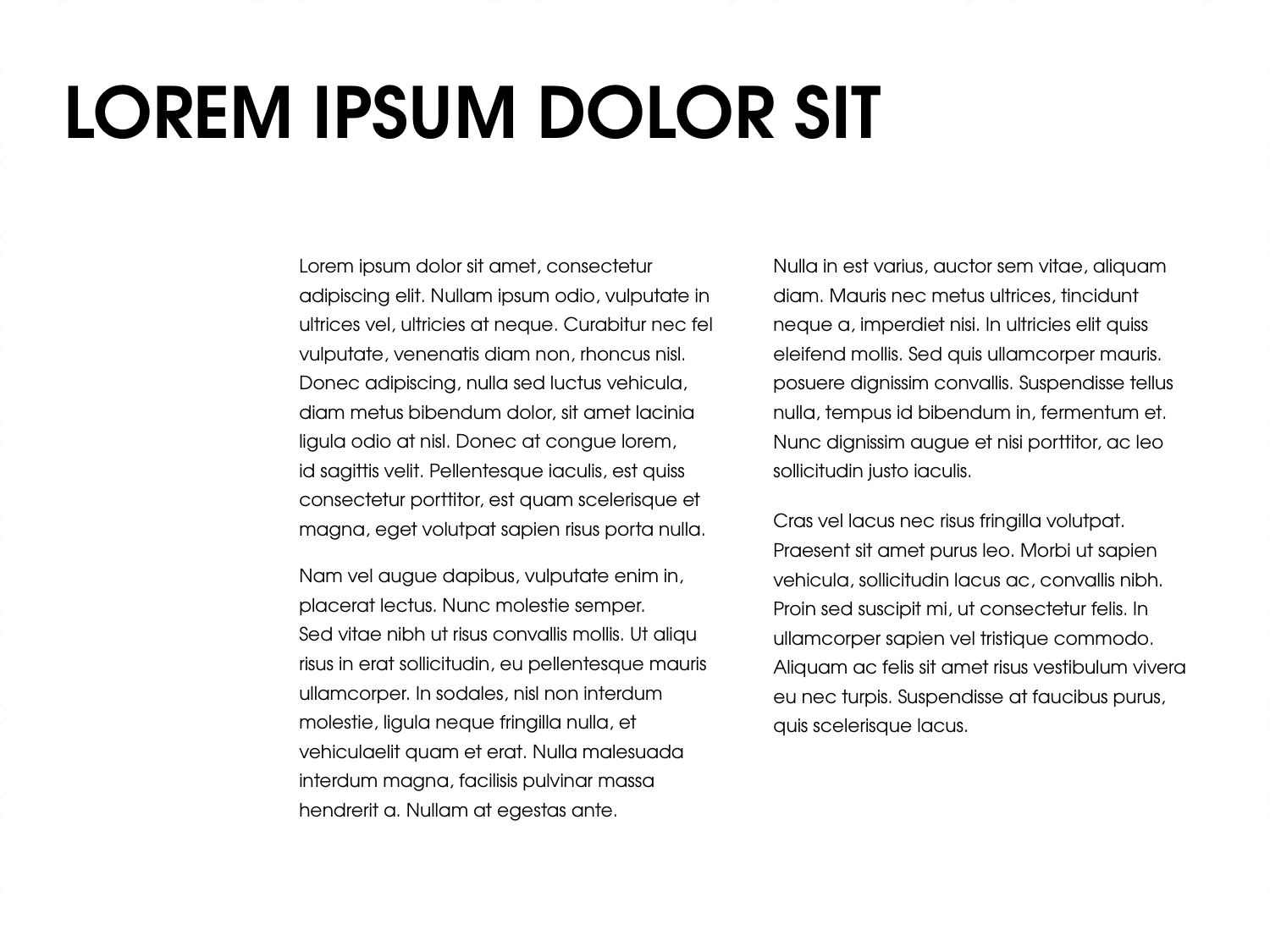

LOREM IPSUM DOLOR SIT
Lorem ipsum dolor sit amet, consectetur
adipiscing elit. Nullam ipsum odio, vulputate in
ultrices vel, ultricies at neque. Curabitur nec fel
vulputate, venenatis diam non, rhoncus nisl.
Donec adipiscing, nulla sed luctus vehicula,
diam metus bibendum dolor, sit amet lacinia
ligula odio at nisl. Donec at congue lorem,
id sagittis velit. Pellentesque iaculis, est quiss
consectetur porttitor, est quam scelerisque et
magna, eget volutpat sapien risus porta nulla.
Nam vel augue dapibus, vulputate enim in,
placerat lectus. Nunc molestie semper.
Sed vitae nibh ut risus convallis mollis. Ut aliqu
risus in erat sollicitudin, eu pellentesque mauris
ullamcorper. In sodales, nisl non interdum
molestie, ligula neque fringilla nulla, et
vehiculaelit quam et erat. Nulla malesuada
interdum magna, facilisis pulvinar massa
hendrerit a. Nullam at egestas ante.
Nulla in est varius, auctor sem vitae, aliquam
diam. Mauris nec metus ultrices, tincidunt
neque a, imperdiet nisi. In ultricies elit quiss
eleifend mollis. Sed quis ullamcorper mauris.
posuere dignissim convallis. Suspendisse tellus
nulla, tempus id bibendum in, fermentum et.
Nunc dignissim augue et nisi porttitor, ac leo
sollicitudin justo iaculis.
Cras vel lacus nec risus fringilla volutpat.
Praesent sit amet purus leo. Morbi ut sapien
vehicula, sollicitudin lacus ac, convallis nibh.
Proin sed suscipit mi, ut consectetur felis. In
ullamcorper sapien vel tristique commodo.
Aliquam ac felis sit amet risus vestibulum vivera
eu nec turpis. Suspendisse at faucibus purus,
quis scelerisque lacus.